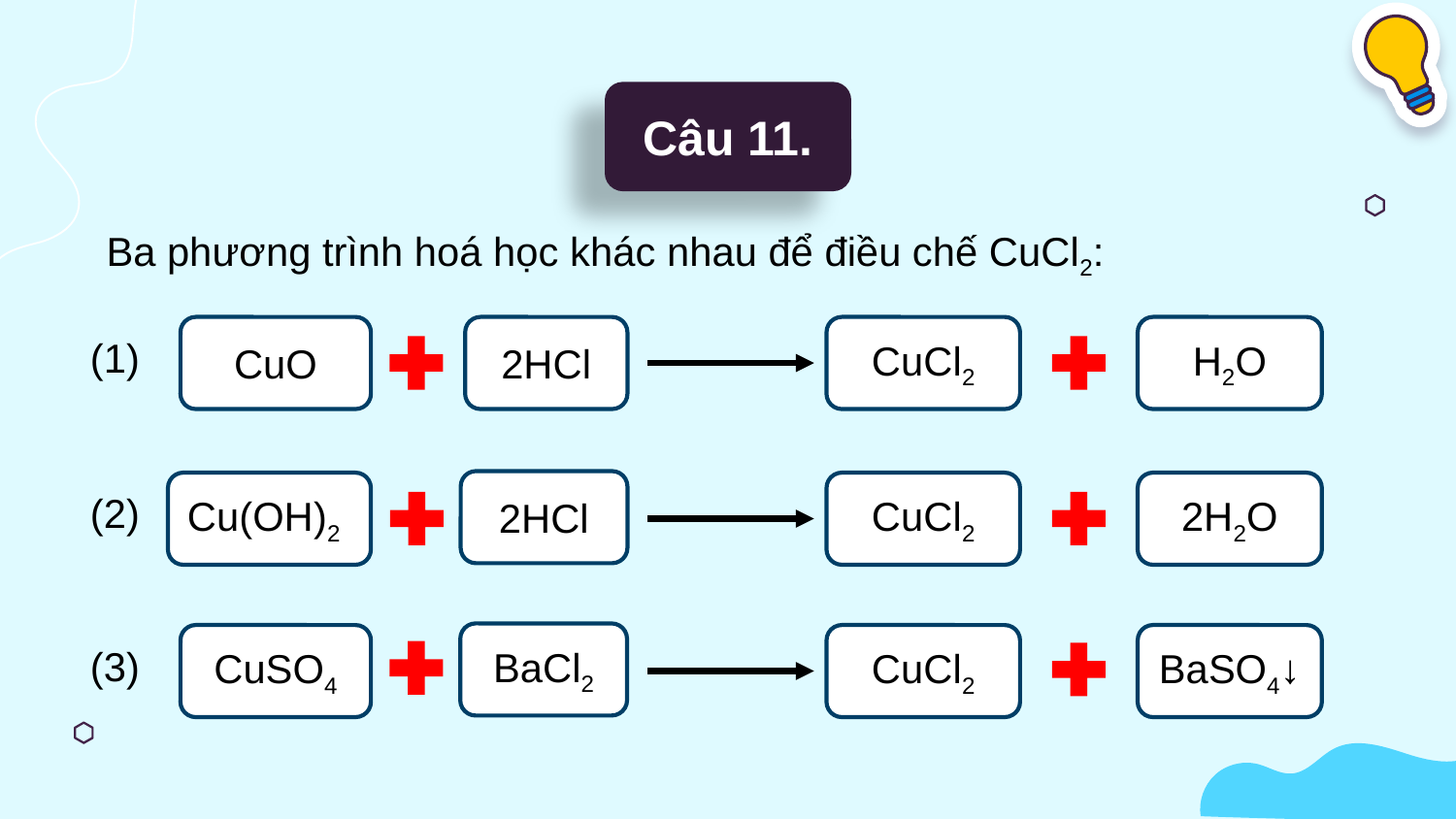

Câu 11.
Ba phương trình hoá học khác nhau để điều chế CuCl2:
CuO
2HCl
CuCl2
H2O

(1)
2HCl
Cu(OH)2
CuCl2
2H2O

(2)
BaCl2
CuSO4
CuCl2
BaSO4↓

(3)